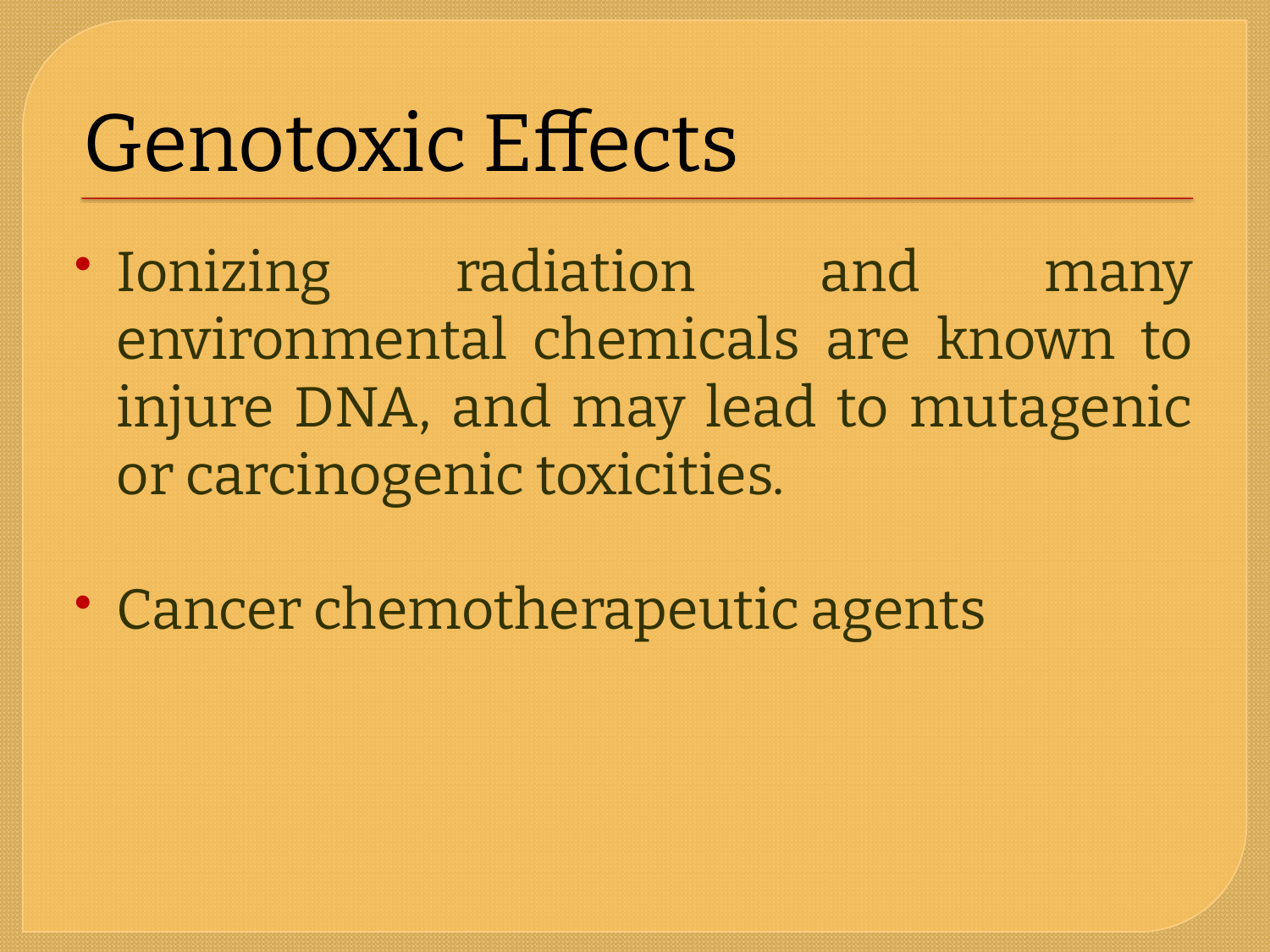

# Genotoxic Effects
Ionizing radiation and many environmental chemicals are known to injure DNA, and may lead to mutagenic or carcinogenic toxicities.

Cancer chemotherapeutic agents